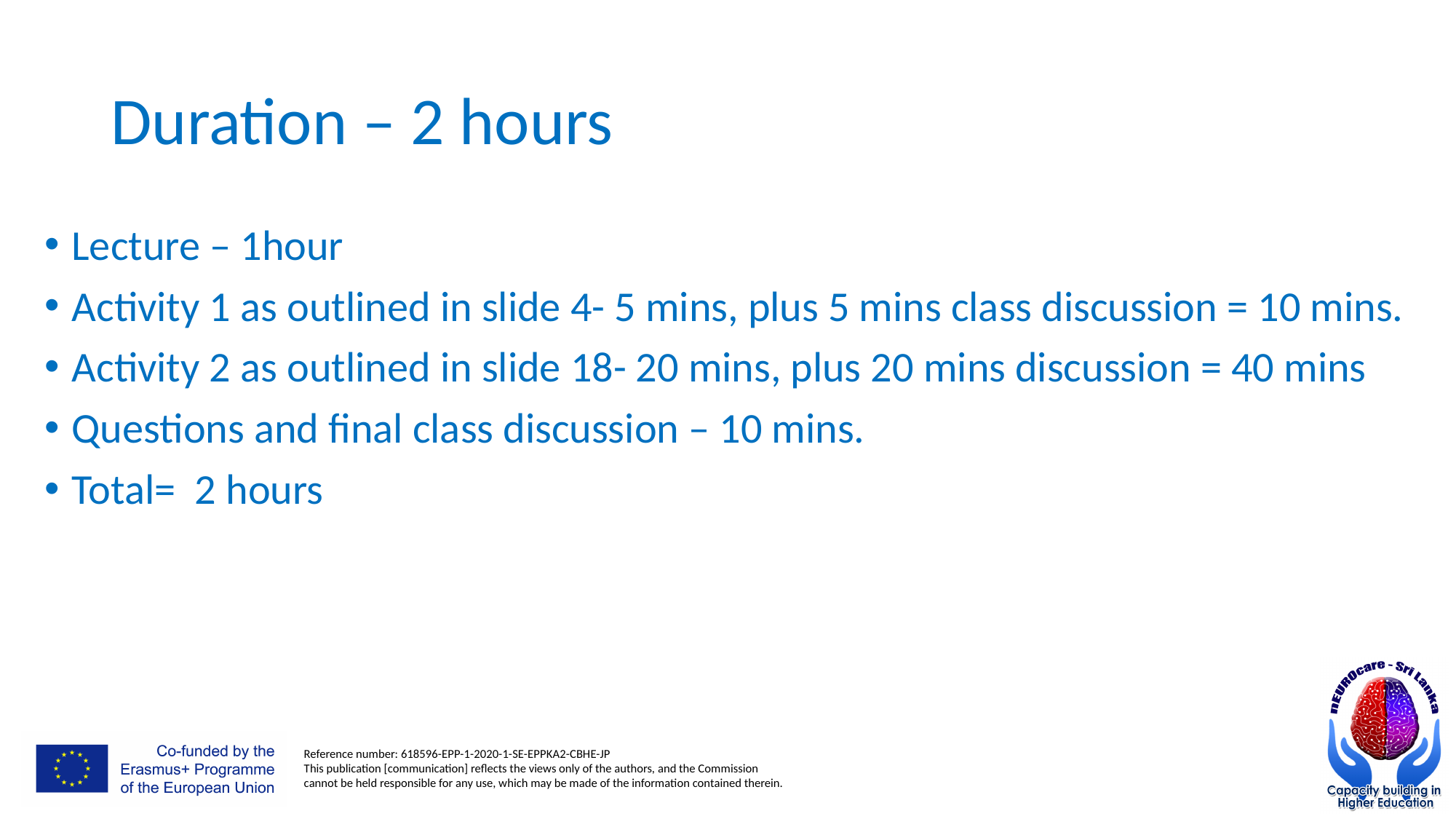

# Duration – 2 hours
Lecture – 1hour
Activity 1 as outlined in slide 4- 5 mins, plus 5 mins class discussion = 10 mins.
Activity 2 as outlined in slide 18- 20 mins, plus 20 mins discussion = 40 mins
Questions and final class discussion – 10 mins.
Total=  2 hours